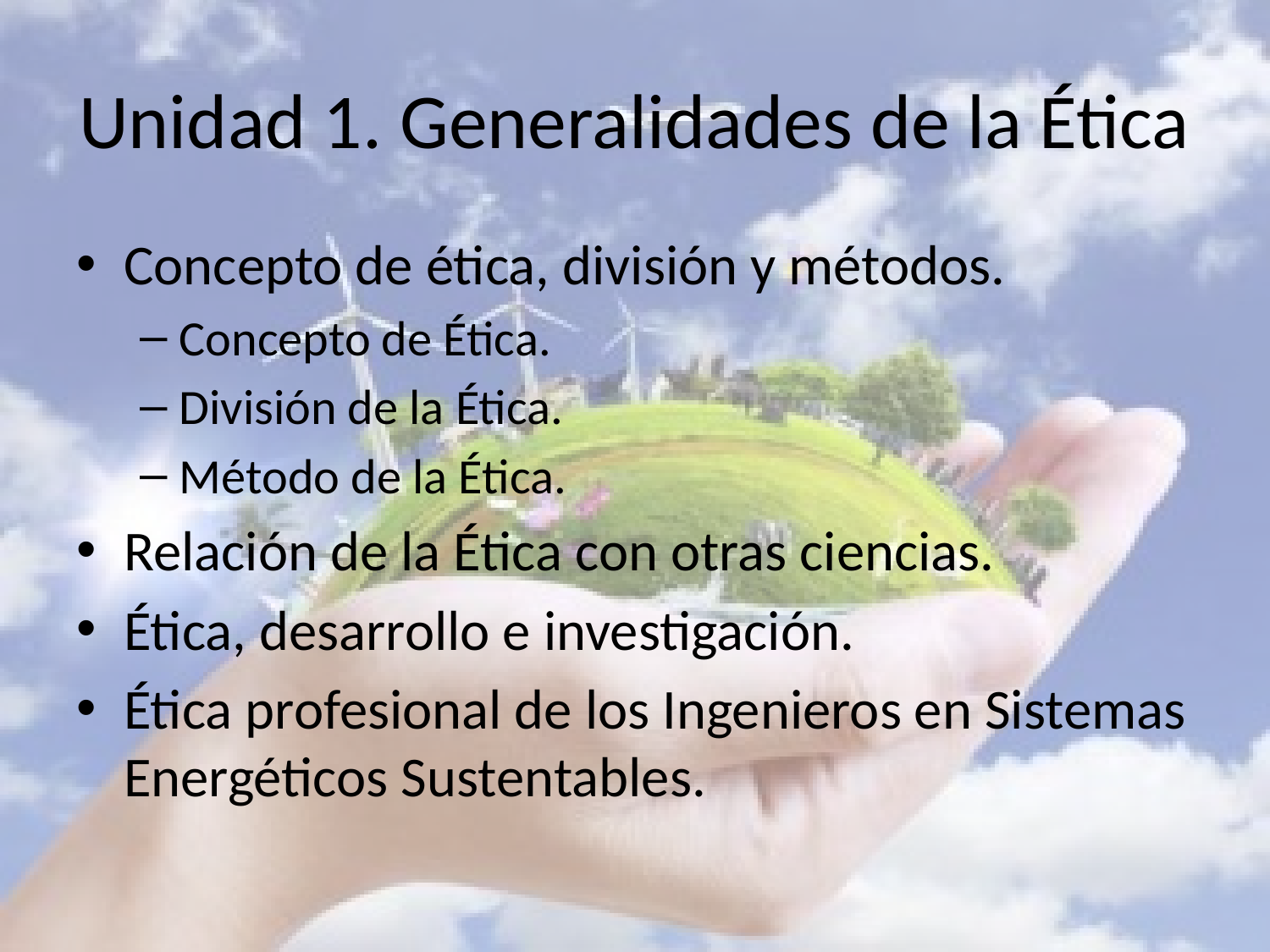

# Unidad 1. Generalidades de la Ética
Concepto de ética, división y métodos.
Concepto de Ética.
División de la Ética.
Método de la Ética.
Relación de la Ética con otras ciencias.
Ética, desarrollo e investigación.
Ética profesional de los Ingenieros en Sistemas Energéticos Sustentables.